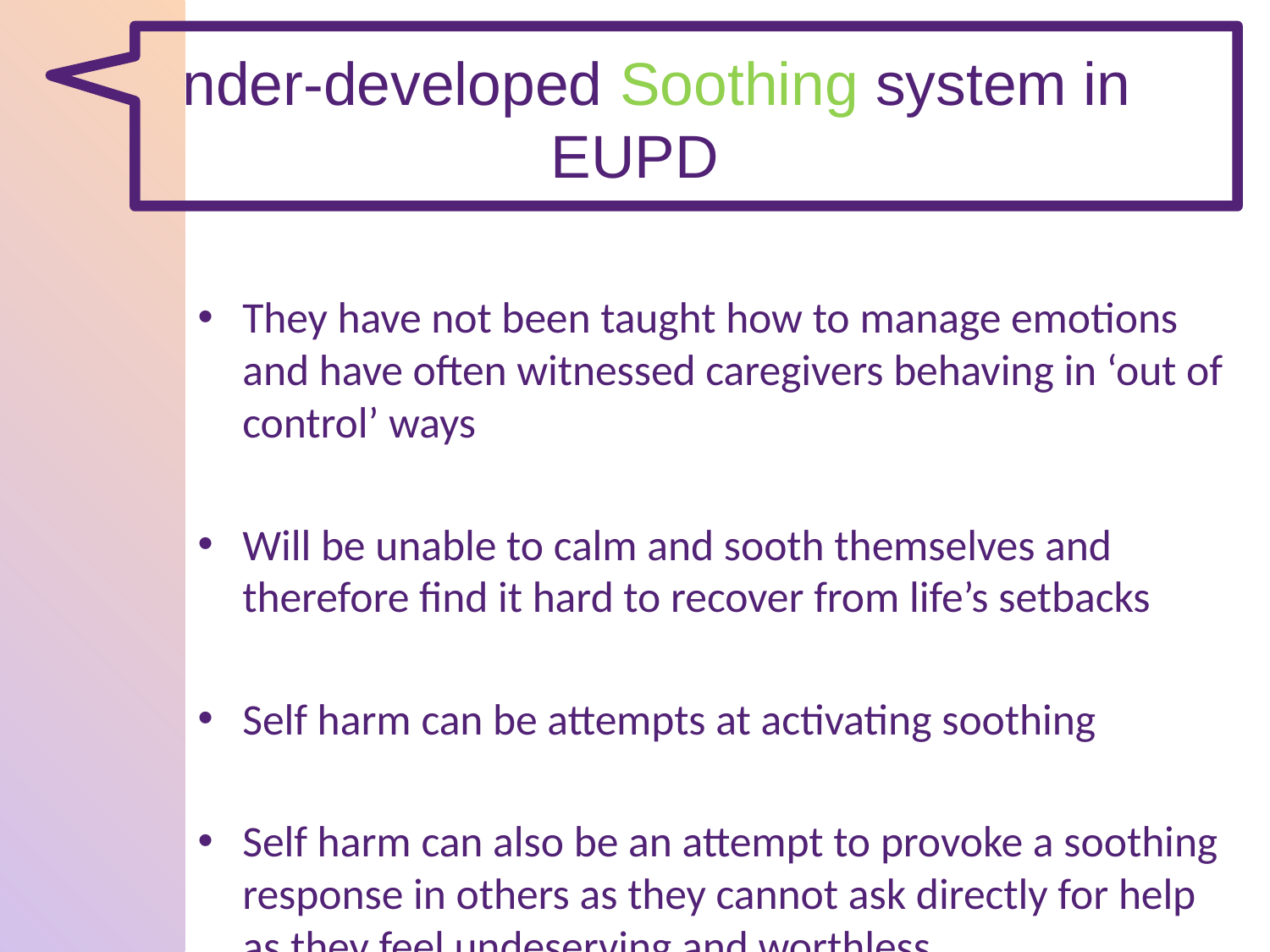

# Under-developed Soothing system in EUPD

They have not been taught how to manage emotions and have often witnessed caregivers behaving in ‘out of control’ ways

Will be unable to calm and sooth themselves and therefore find it hard to recover from life’s setbacks

Self harm can be attempts at activating soothing

Self harm can also be an attempt to provoke a soothing response in others as they cannot ask directly for help as they feel undeserving and worthless